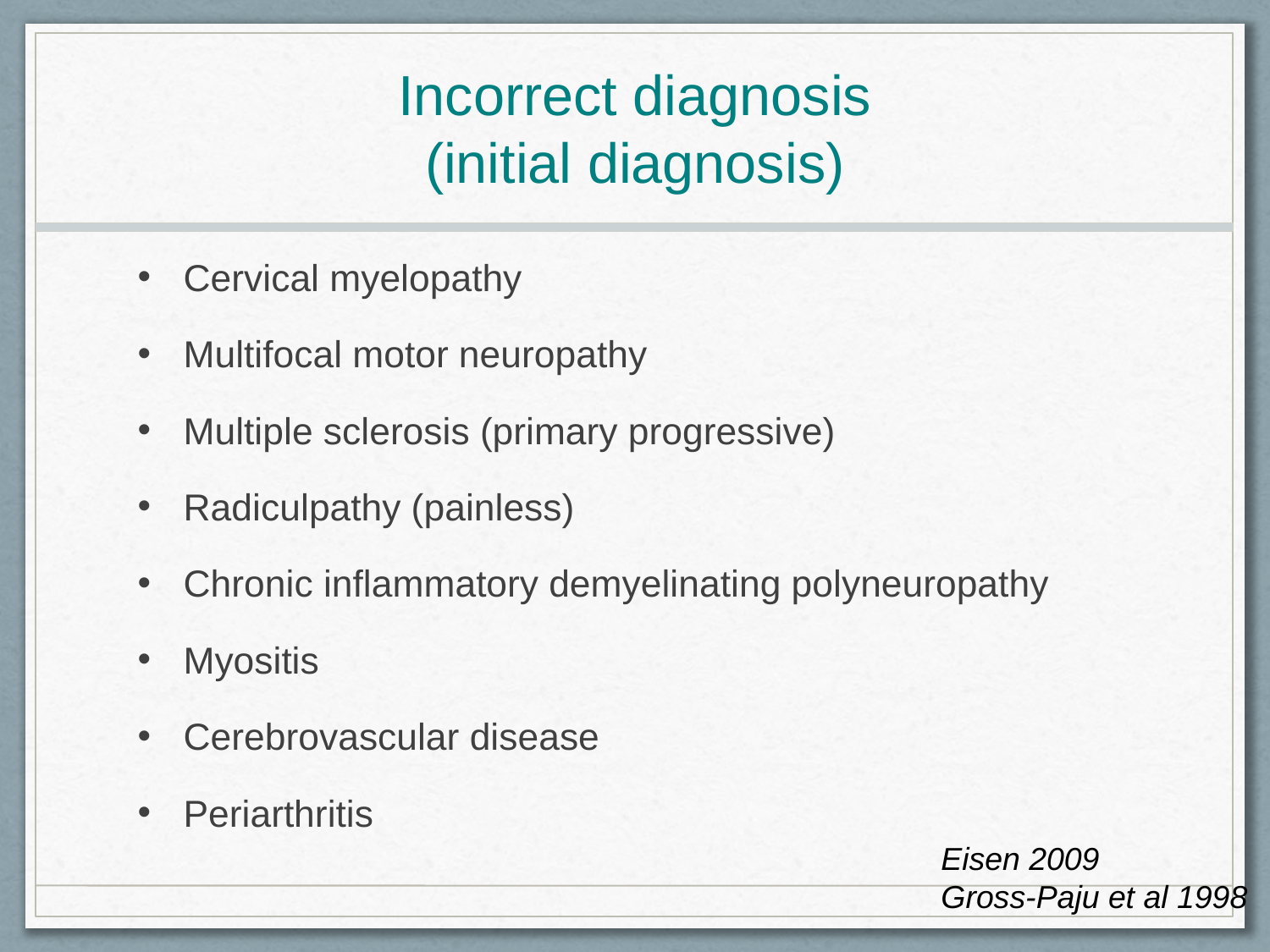

# Incorrect diagnosis (initial diagnosis)
Cervical myelopathy
Multifocal motor neuropathy
Multiple sclerosis (primary progressive)
Radiculpathy (painless)
Chronic inflammatory demyelinating polyneuropathy
Myositis
Cerebrovascular disease
Periarthritis

Eisen 2009
Gross-Paju et al 1998